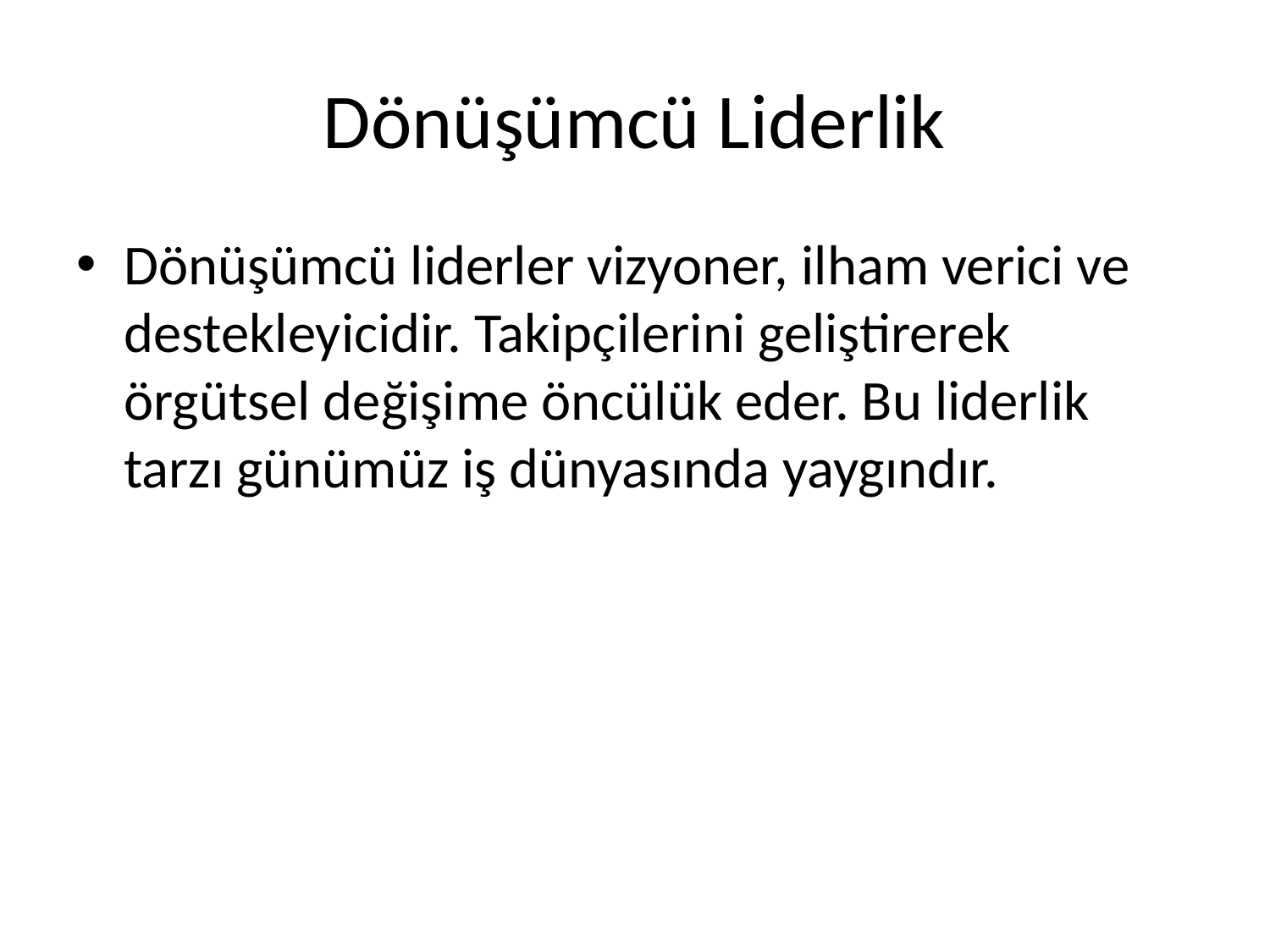

# Dönüşümcü Liderlik
Dönüşümcü liderler vizyoner, ilham verici ve destekleyicidir. Takipçilerini geliştirerek örgütsel değişime öncülük eder. Bu liderlik tarzı günümüz iş dünyasında yaygındır.